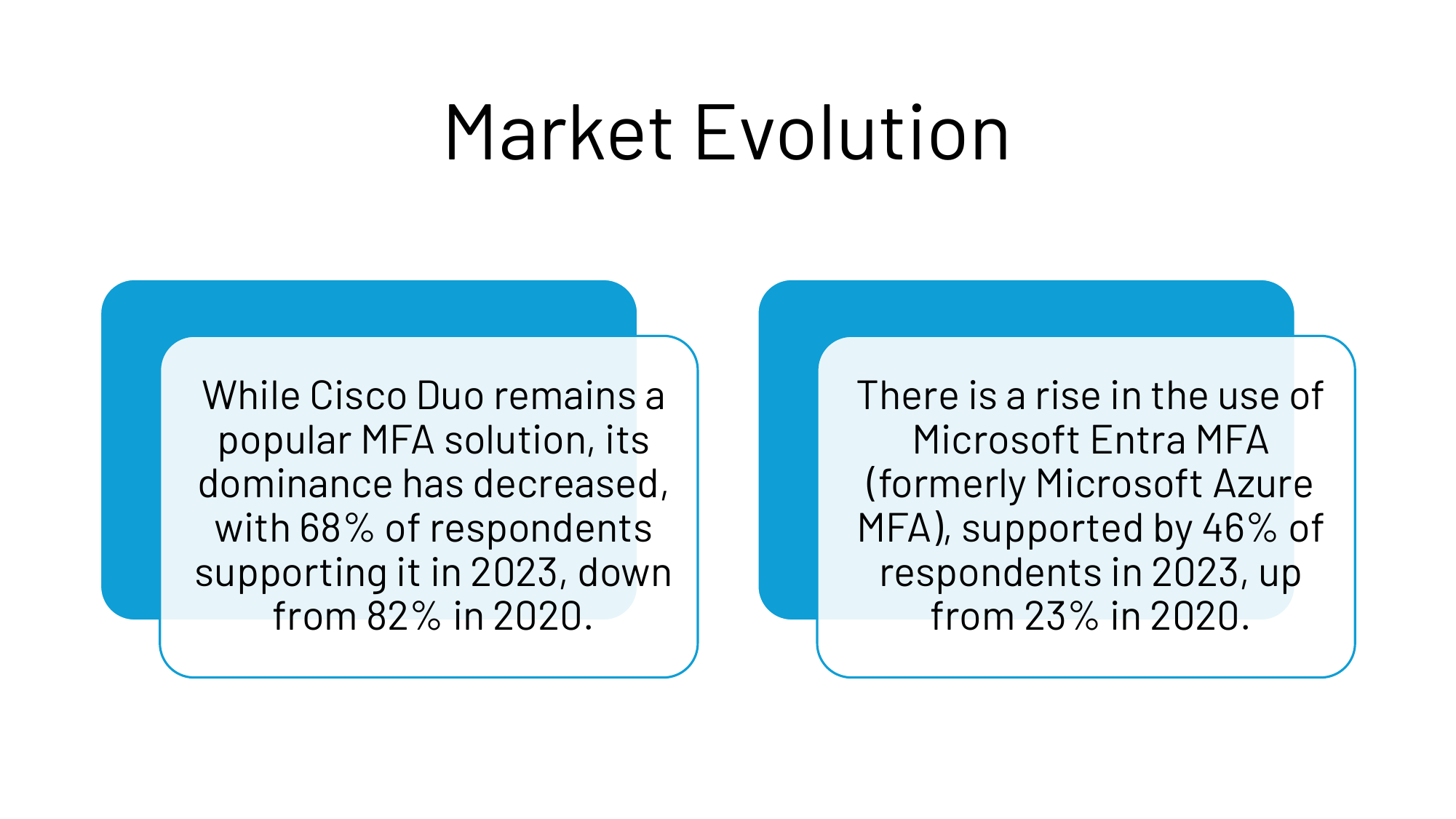

# Market Evolution
While Cisco Duo remains a popular MFA solution, its dominance has decreased, with 68% of respondents supporting it in 2023, down from 82% in 2020.
There is a rise in the use of Microsoft Entra MFA (formerly Microsoft Azure MFA), supported by 46% of respondents in 2023, up from 23% in 2020.